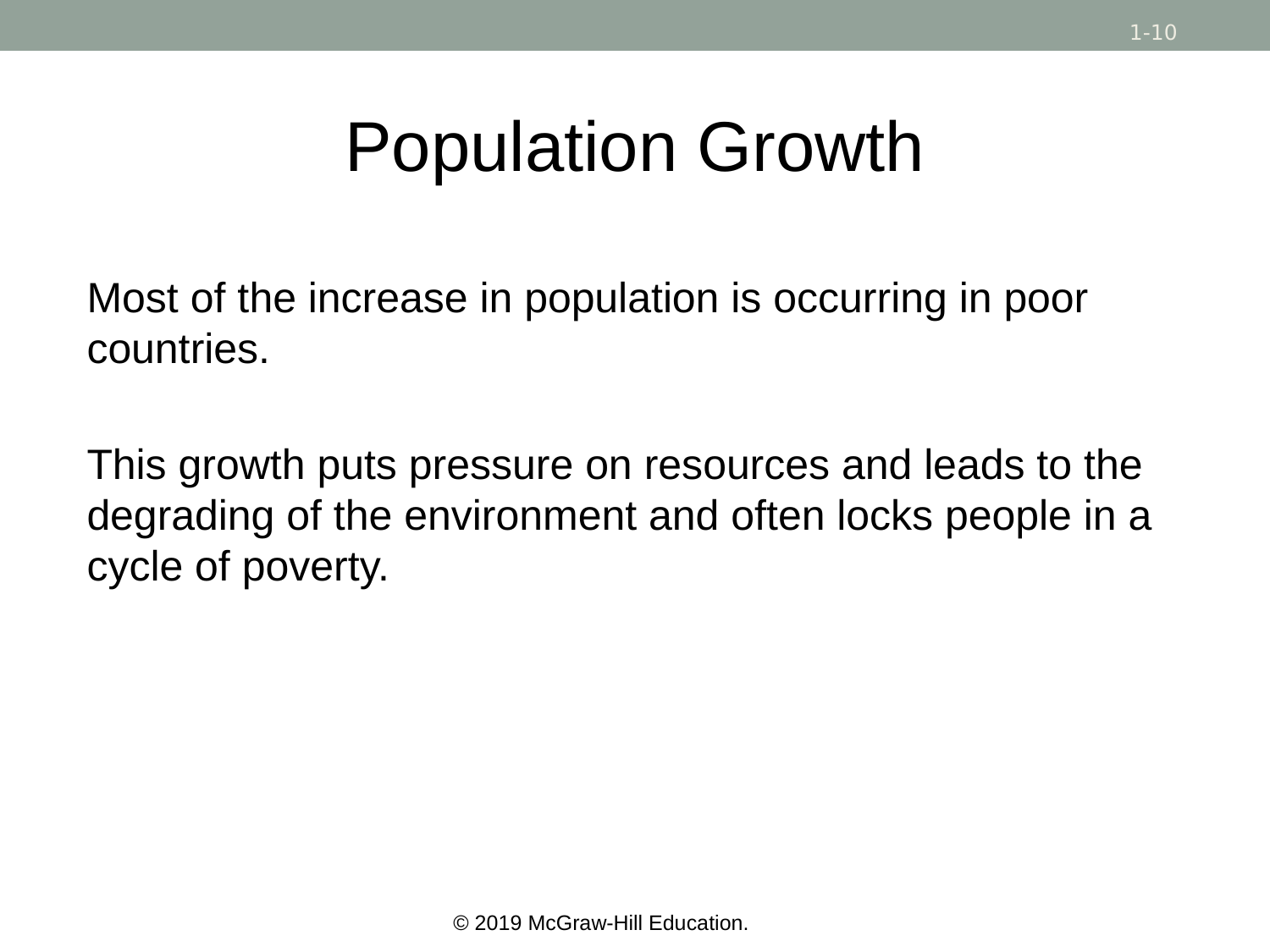

# Population Growth
Most of the increase in population is occurring in poor countries.
This growth puts pressure on resources and leads to the degrading of the environment and often locks people in a cycle of poverty.